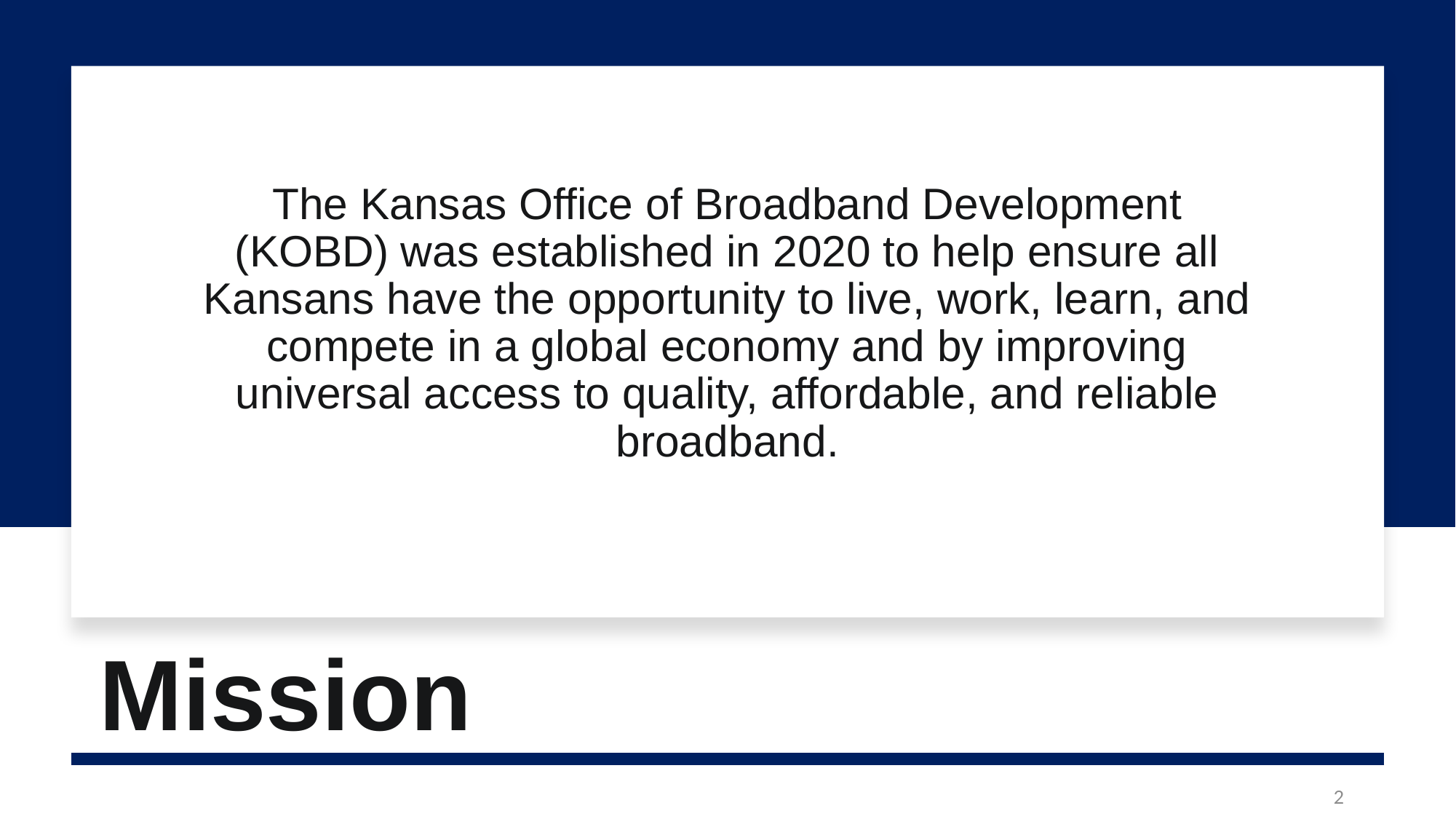

# The Kansas Office of Broadband Development (KOBD) was established in 2020 to help ensure all Kansans have the opportunity to live, work, learn, and compete in a global economy and by improving universal access to quality, affordable, and reliable broadband.
Mission
2